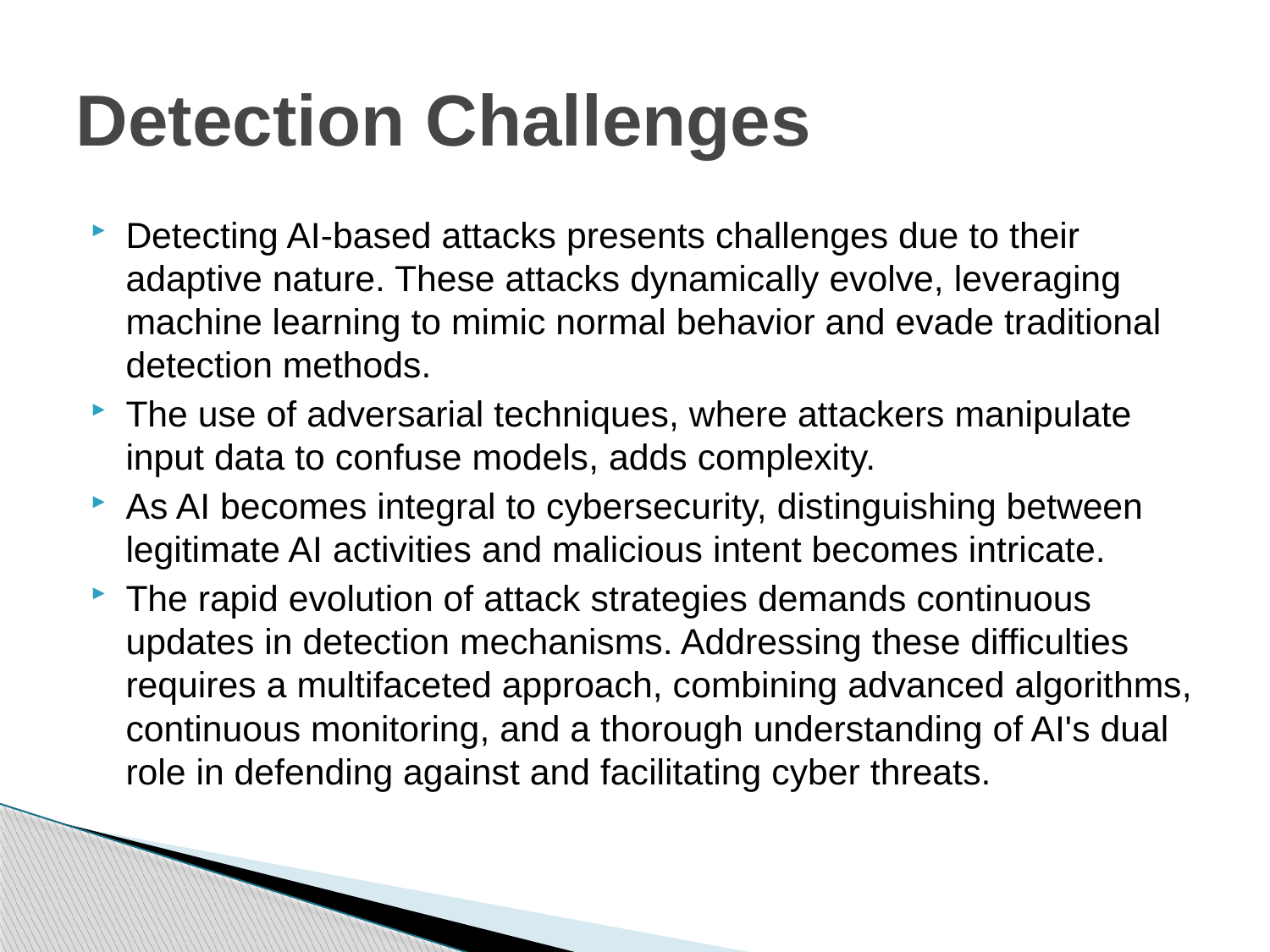

# Detection Challenges
Detecting AI-based attacks presents challenges due to their adaptive nature. These attacks dynamically evolve, leveraging machine learning to mimic normal behavior and evade traditional detection methods.
The use of adversarial techniques, where attackers manipulate input data to confuse models, adds complexity.
As AI becomes integral to cybersecurity, distinguishing between legitimate AI activities and malicious intent becomes intricate.
The rapid evolution of attack strategies demands continuous updates in detection mechanisms. Addressing these difficulties requires a multifaceted approach, combining advanced algorithms, continuous monitoring, and a thorough understanding of AI's dual role in defending against and facilitating cyber threats.